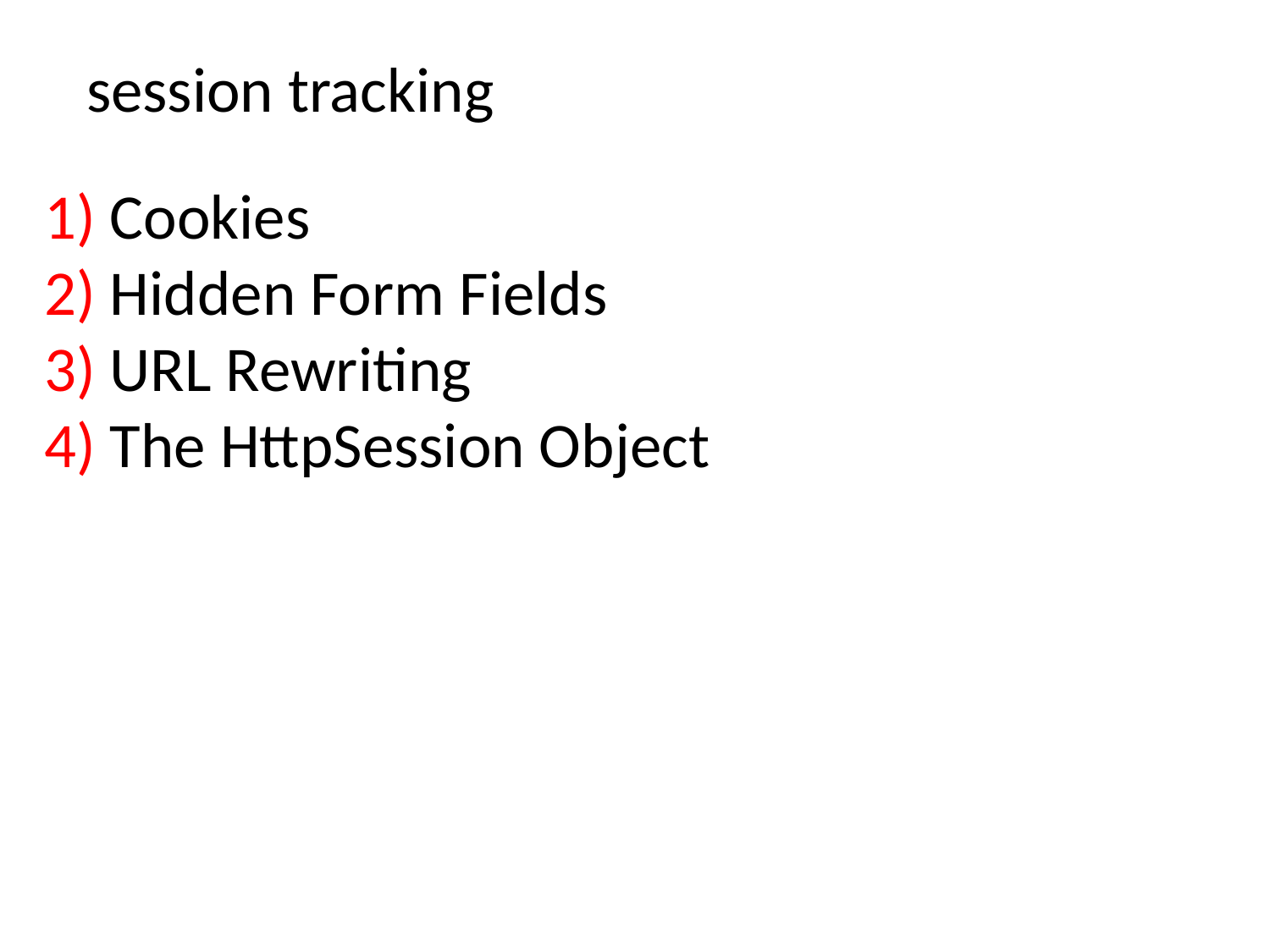

session tracking
1) Cookies
2) Hidden Form Fields
3) URL Rewriting
4) The HttpSession Object